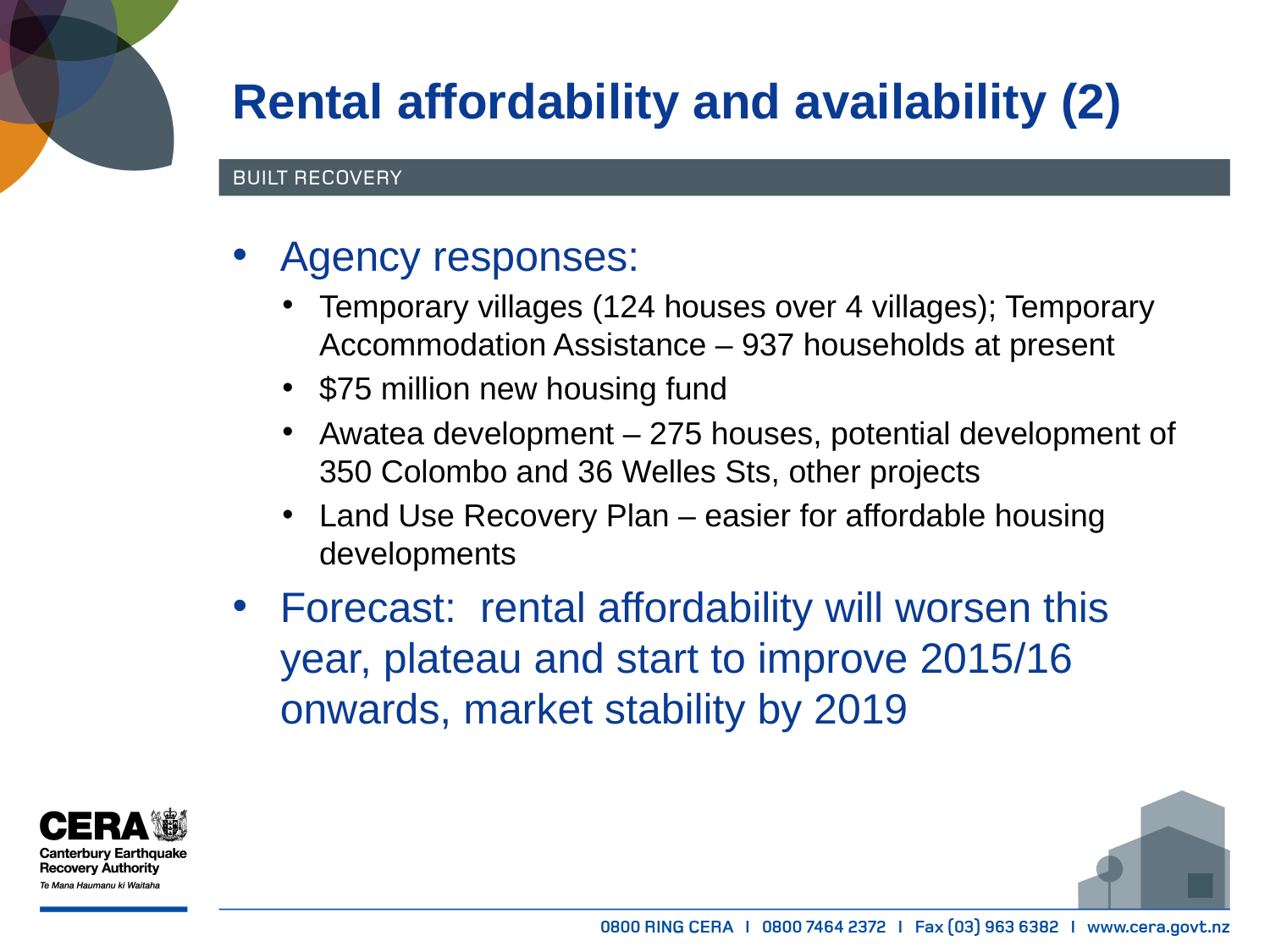

# Rental affordability and availability (2)
Agency responses:
Temporary villages (124 houses over 4 villages); Temporary Accommodation Assistance – 937 households at present
$75 million new housing fund
Awatea development – 275 houses, potential development of 350 Colombo and 36 Welles Sts, other projects
Land Use Recovery Plan – easier for affordable housing developments
Forecast:  rental affordability will worsen this year, plateau and start to improve 2015/16 onwards, market stability by 2019